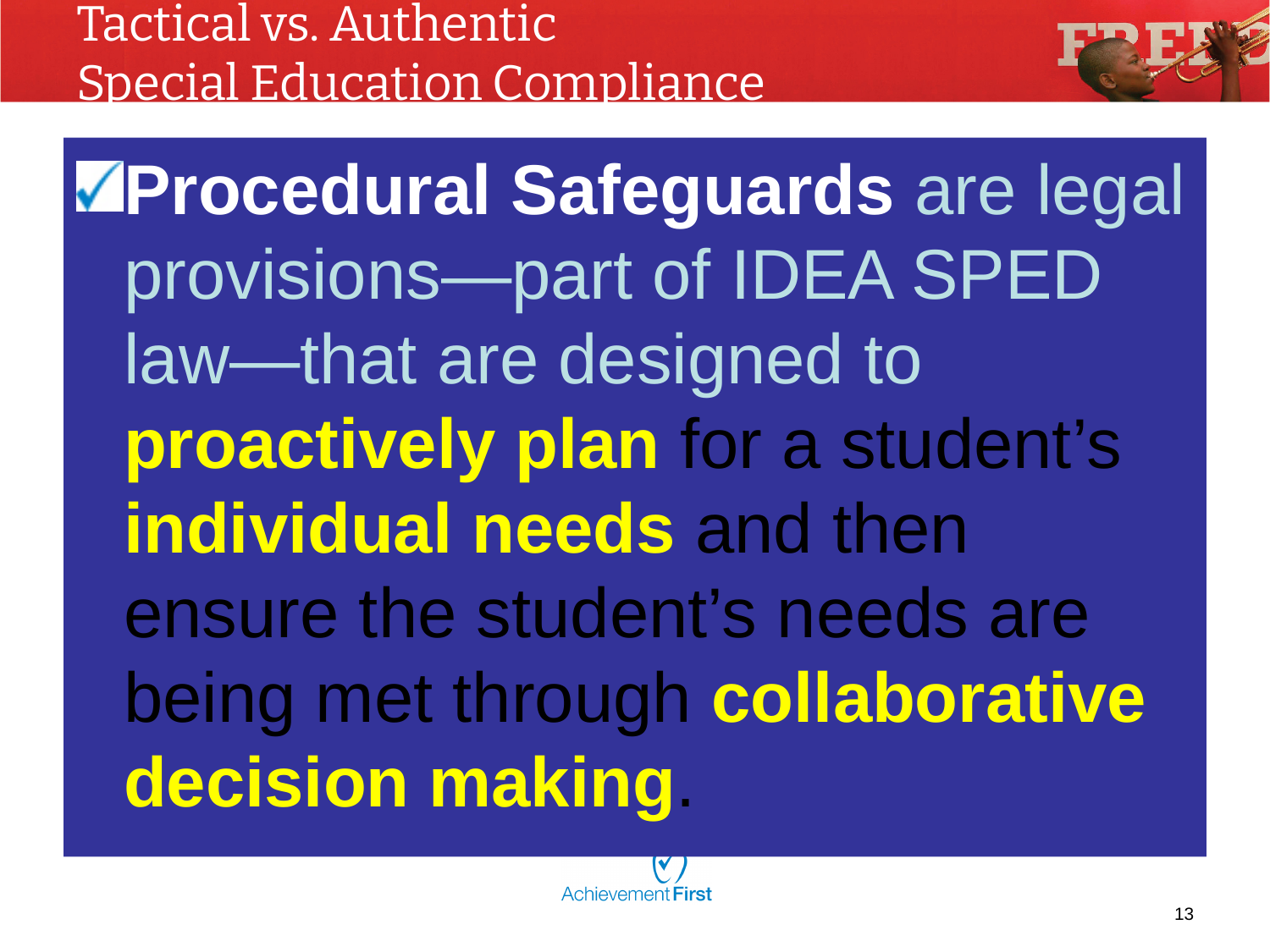

# Tactical vs. Authentic Special Education Compliance
Procedural Safeguards are legal provisions—part of IDEA SPED law—that are designed to proactively plan for a student’s individual needs and then ensure the student’s needs are being met through collaborative decision making.

13